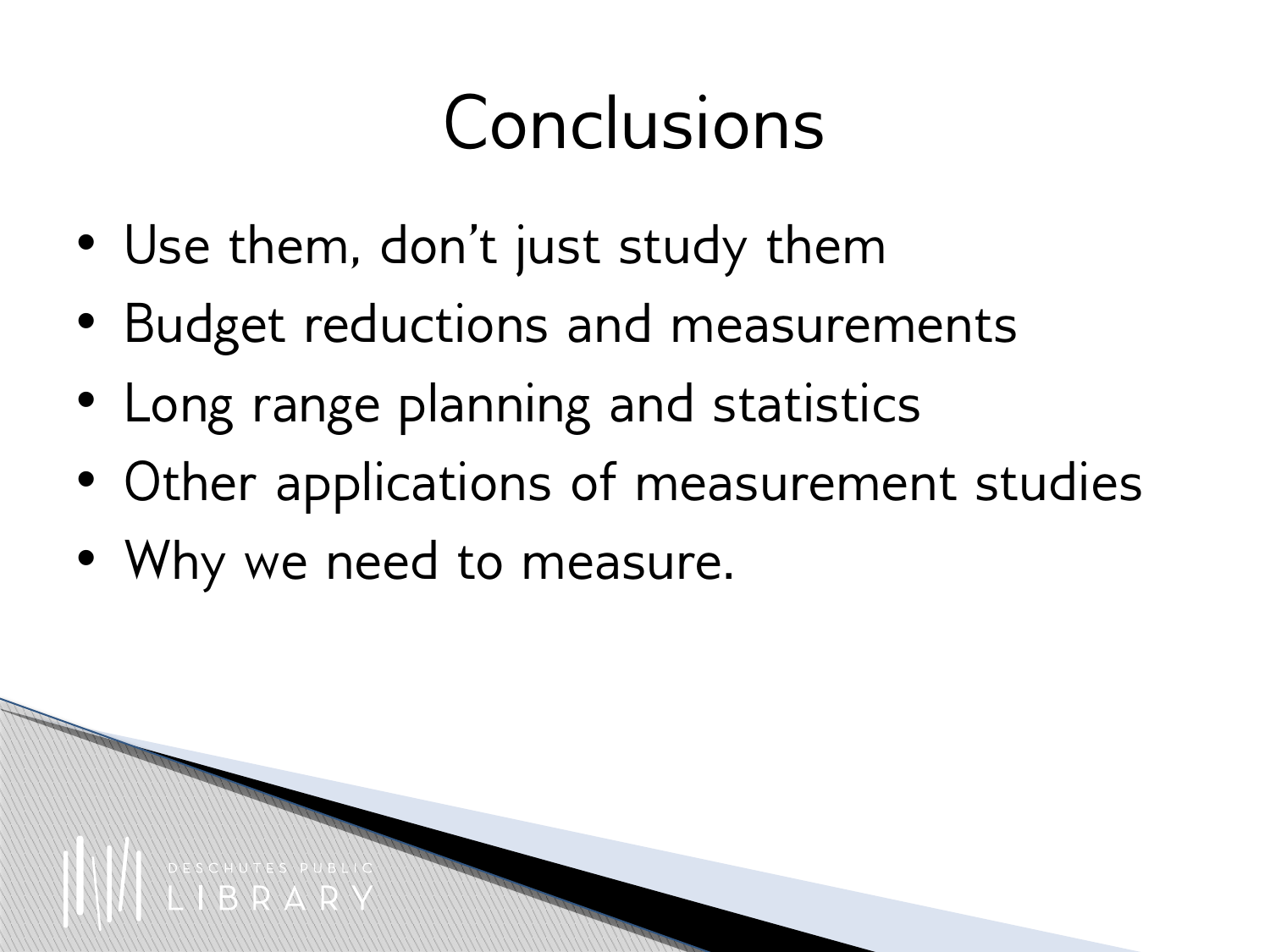

# Conclusions
Use them, don’t just study them
Budget reductions and measurements
Long range planning and statistics
Other applications of measurement studies
Why we need to measure.